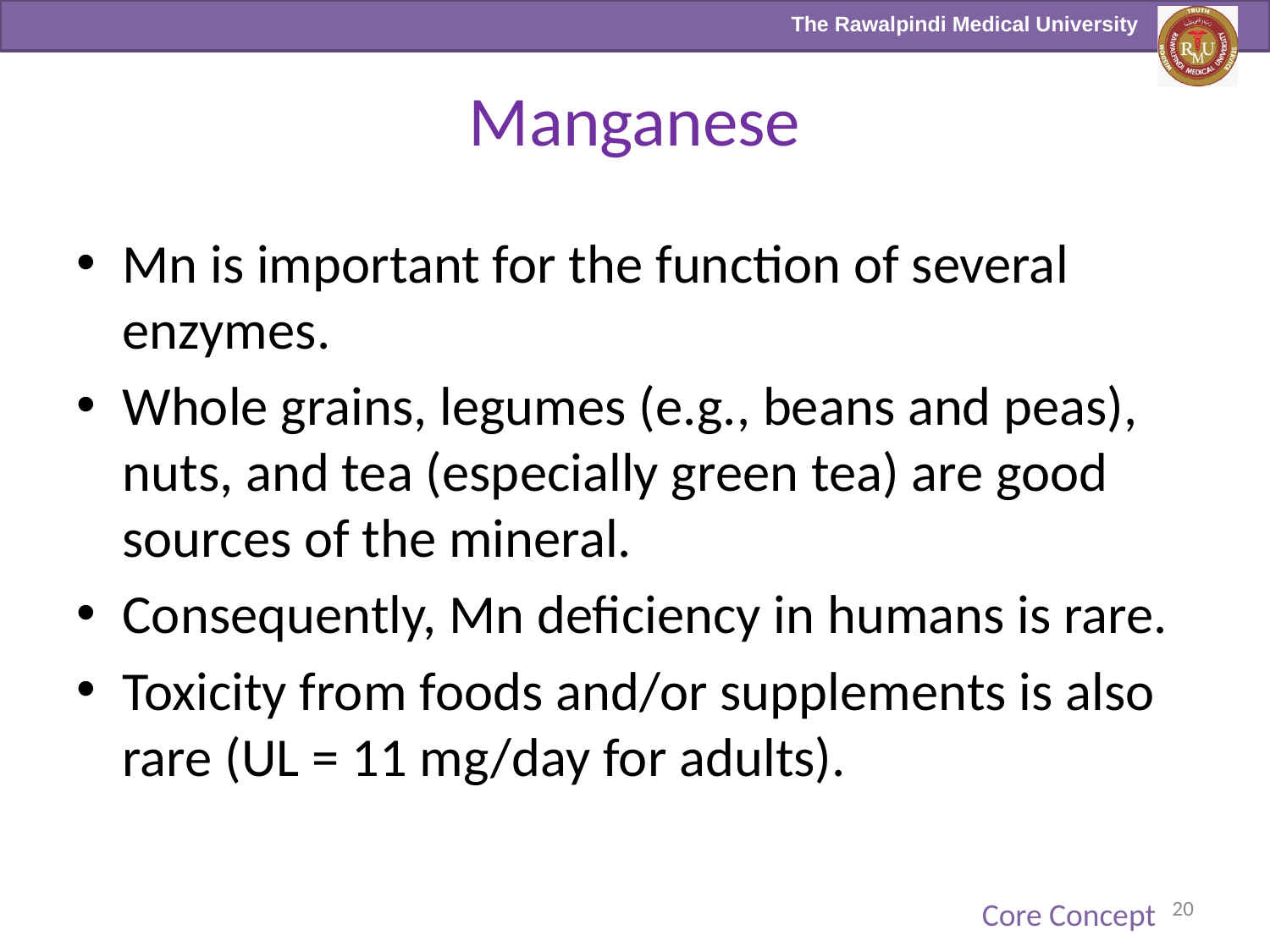

# Manganese
Mn is important for the function of several enzymes.
Whole grains, legumes (e.g., beans and peas), nuts, and tea (especially green tea) are good sources of the mineral.
Consequently, Mn deficiency in humans is rare.
Toxicity from foods and/or supplements is also rare (UL = 11 mg/day for adults).

20
Core Concept